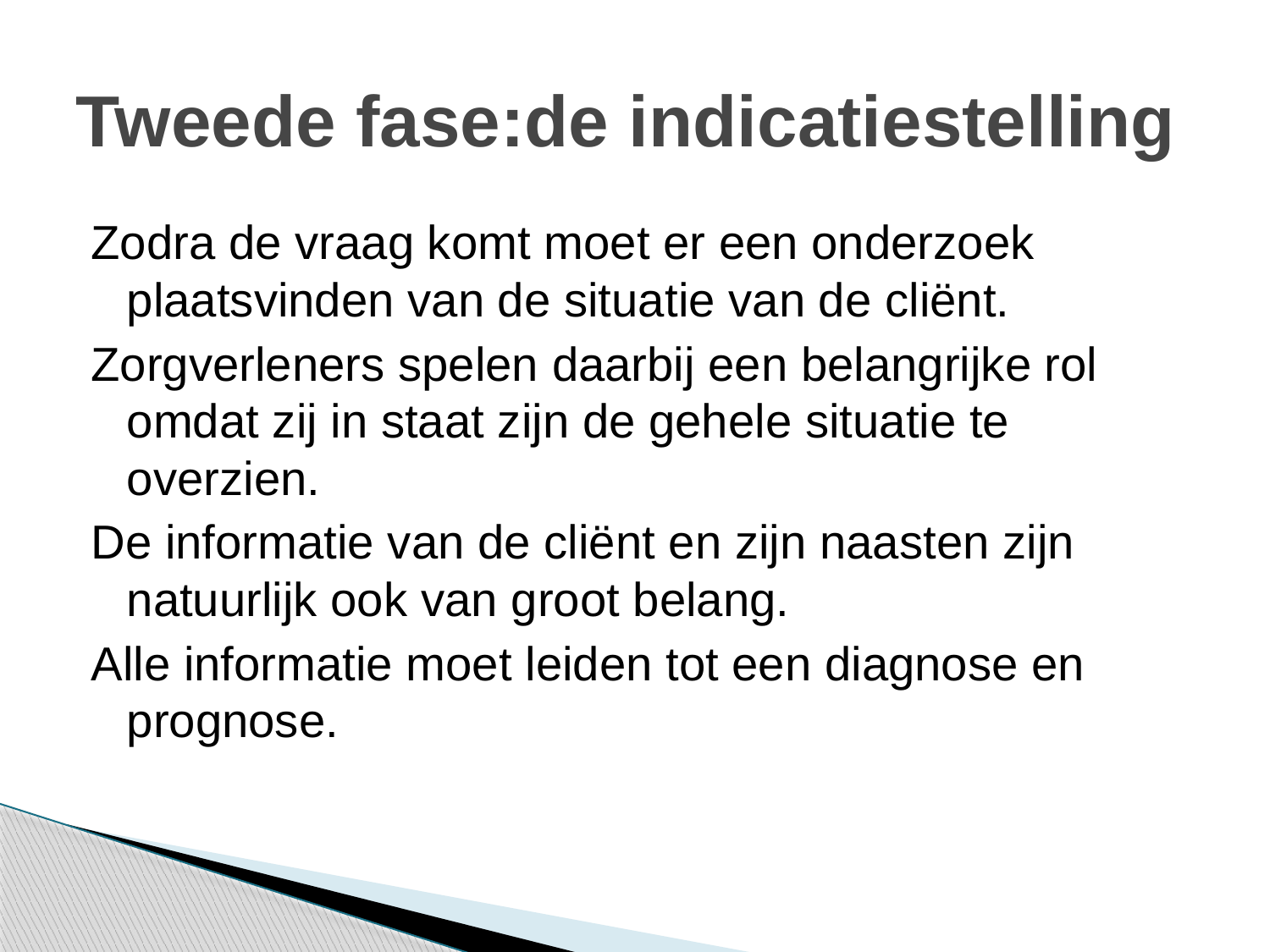

# Tweede fase:de indicatiestelling
Zodra de vraag komt moet er een onderzoek plaatsvinden van de situatie van de cliënt.
Zorgverleners spelen daarbij een belangrijke rol omdat zij in staat zijn de gehele situatie te overzien.
De informatie van de cliënt en zijn naasten zijn natuurlijk ook van groot belang.
Alle informatie moet leiden tot een diagnose en prognose.